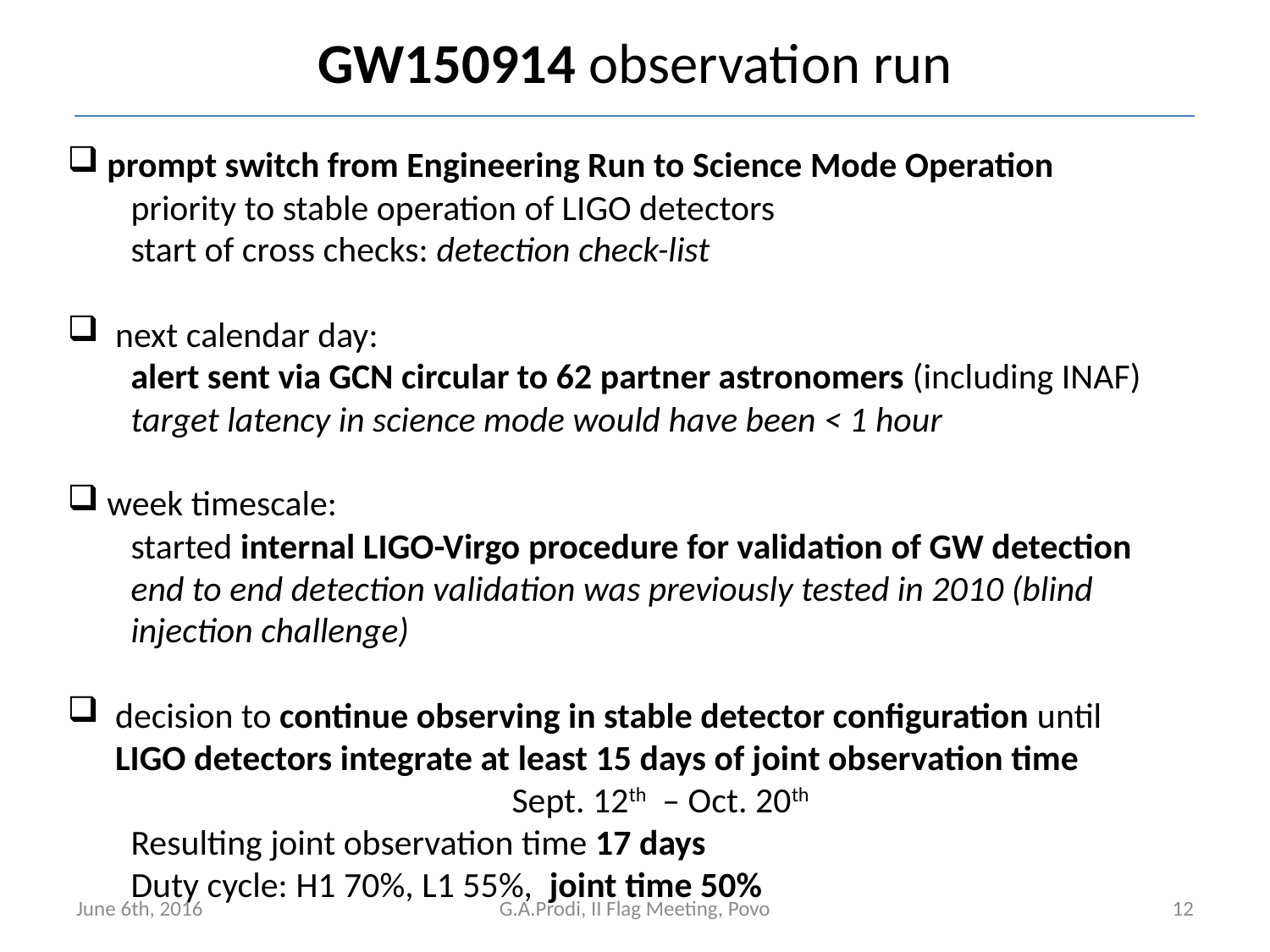

# GW150914 observation run

prompt switch from Engineering Run to Science Mode Operation
priority to stable operation of LIGO detectors
start of cross checks: detection check-list

next calendar day:
alert sent via GCN circular to 62 partner astronomers (including INAF)
target latency in science mode would have been < 1 hour

week timescale:
started internal LIGO-Virgo procedure for validation of GW detection
end to end detection validation was previously tested in 2010 (blind injection challenge)

decision to continue observing in stable detector configuration until LIGO detectors integrate at least 15 days of joint observation time
			Sept. 12th  – Oct. 20th
Resulting joint observation time 17 days
Duty cycle: H1 70%, L1 55%,  joint time 50%
June 6th, 2016
G.A.Prodi, II Flag Meeting, Povo
12